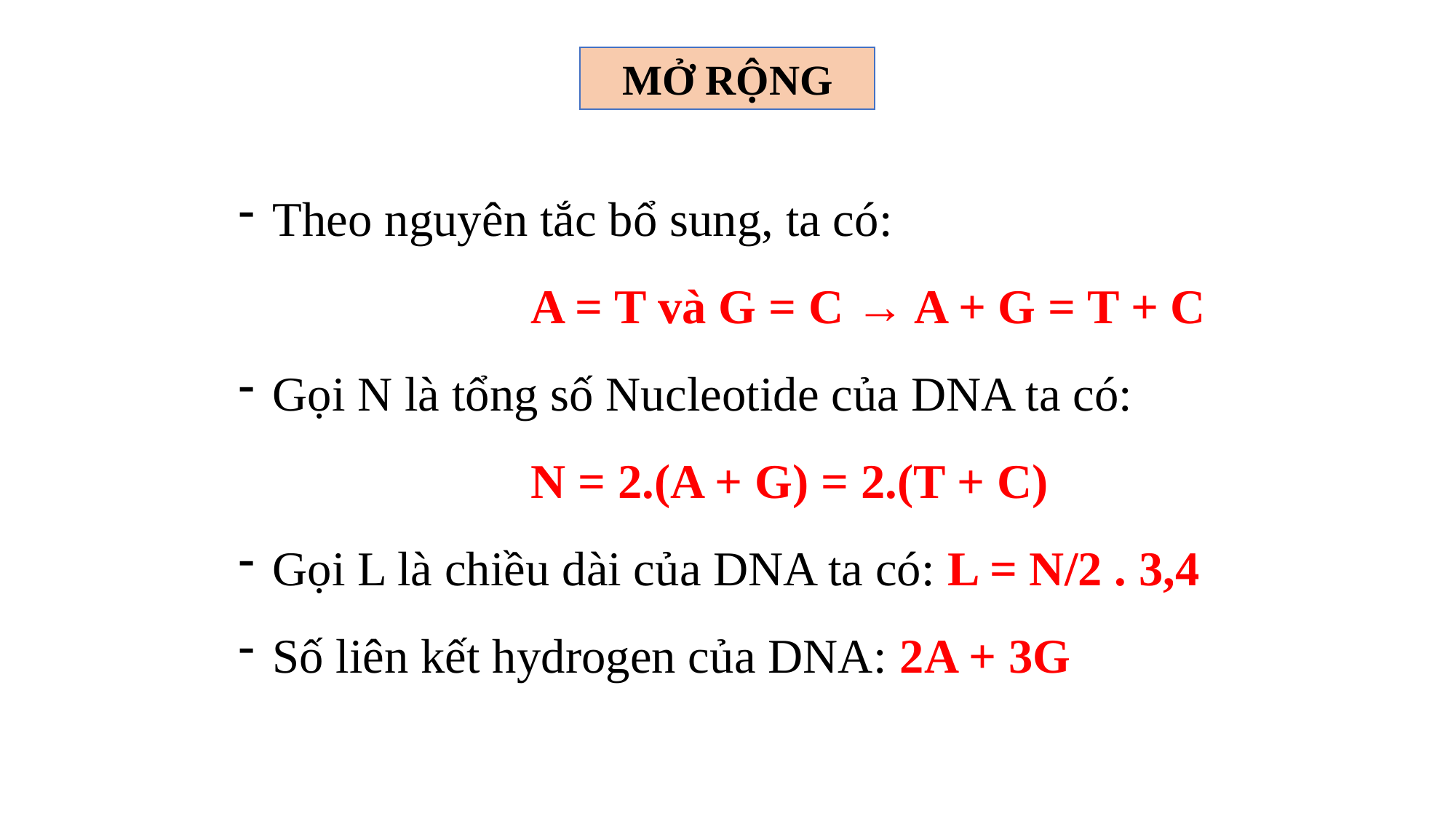

MỞ RỘNG
Theo nguyên tắc bổ sung, ta có:
                        A = T và G = C → A + G = T + C
Gọi N là tổng số Nucleotide của DNA ta có:
                        N = 2.(A + G) = 2.(T + C)
Gọi L là chiều dài của DNA ta có: L = N/2 . 3,4
Số liên kết hydrogen của DNA: 2A + 3G